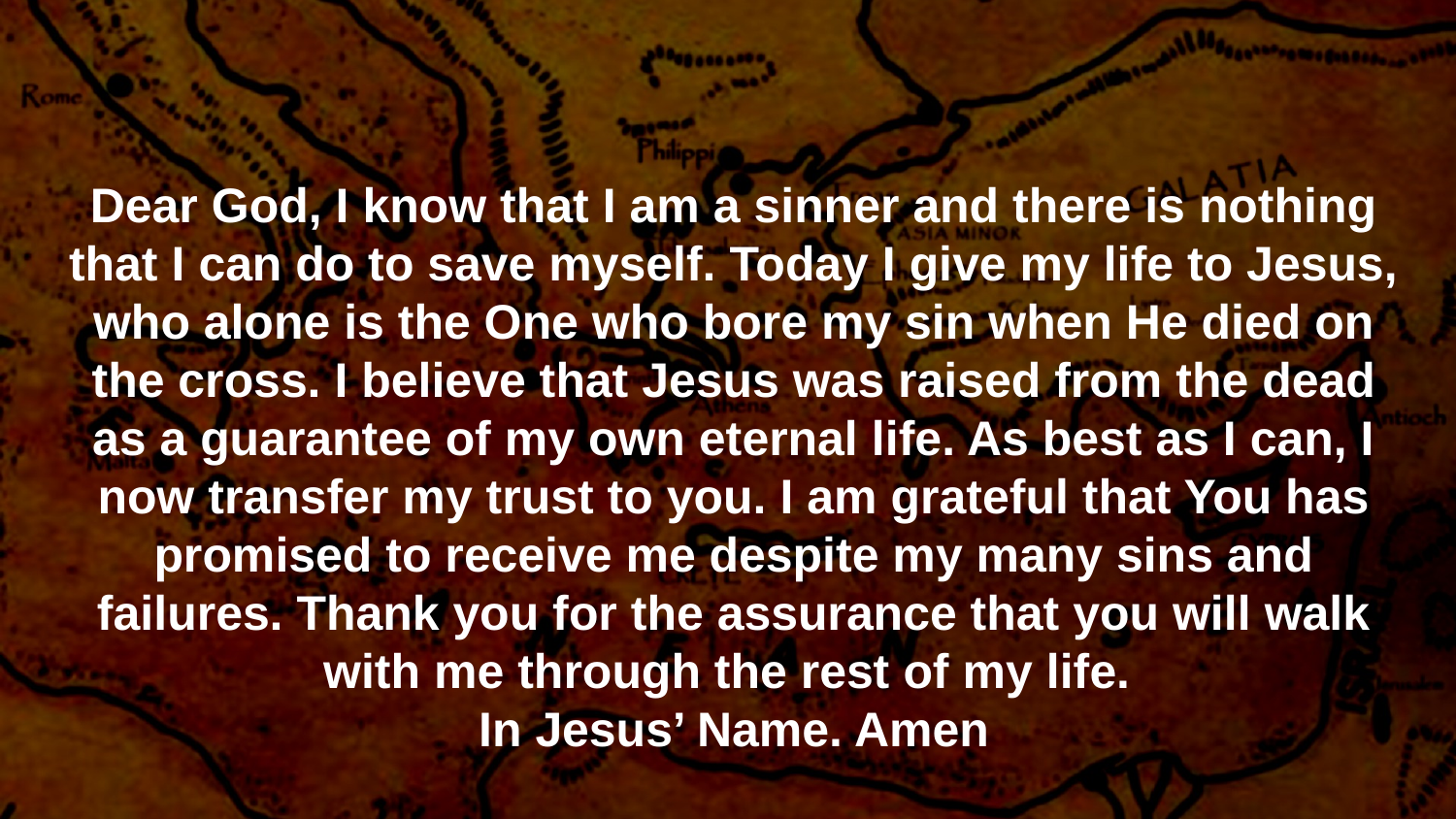

Dear God, I know that I am a sinner and there is nothing that I can do to save myself. Today I give my life to Jesus, who alone is the One who bore my sin when He died on the cross. I believe that Jesus was raised from the dead as a guarantee of my own eternal life. As best as I can, I now transfer my trust to you. I am grateful that You has promised to receive me despite my many sins and failures. Thank you for the assurance that you will walk with me through the rest of my life.
In Jesus’ Name. Amen